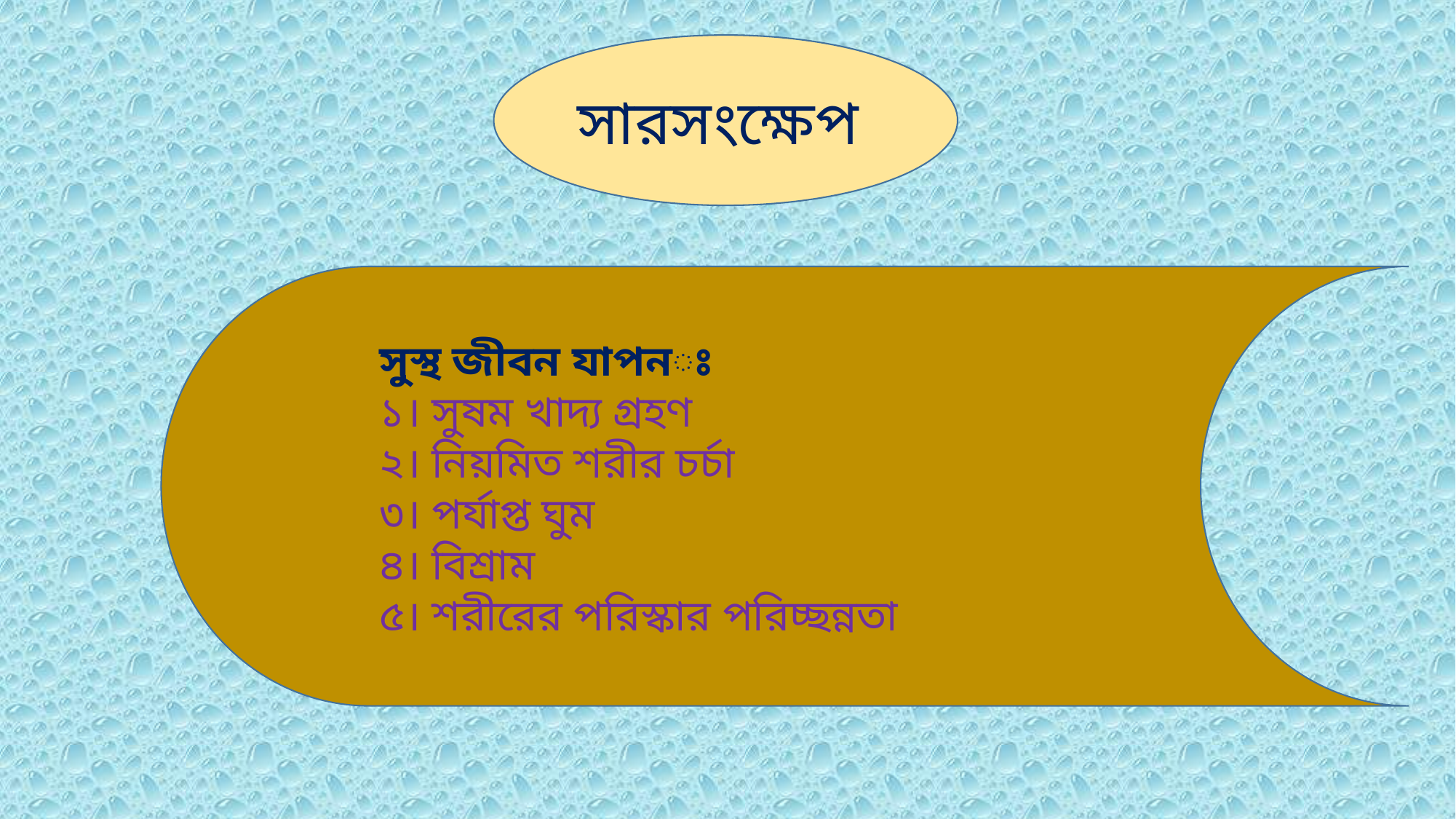

সারসংক্ষেপ
সুস্থ জীবন যাপনঃ
১। সুষম খাদ্য গ্রহণ
২। নিয়মিত শরীর চর্চা
৩। পর্যাপ্ত ঘুম
৪। বিশ্রাম
৫। শরীরের পরিস্কার পরিচ্ছন্নতা